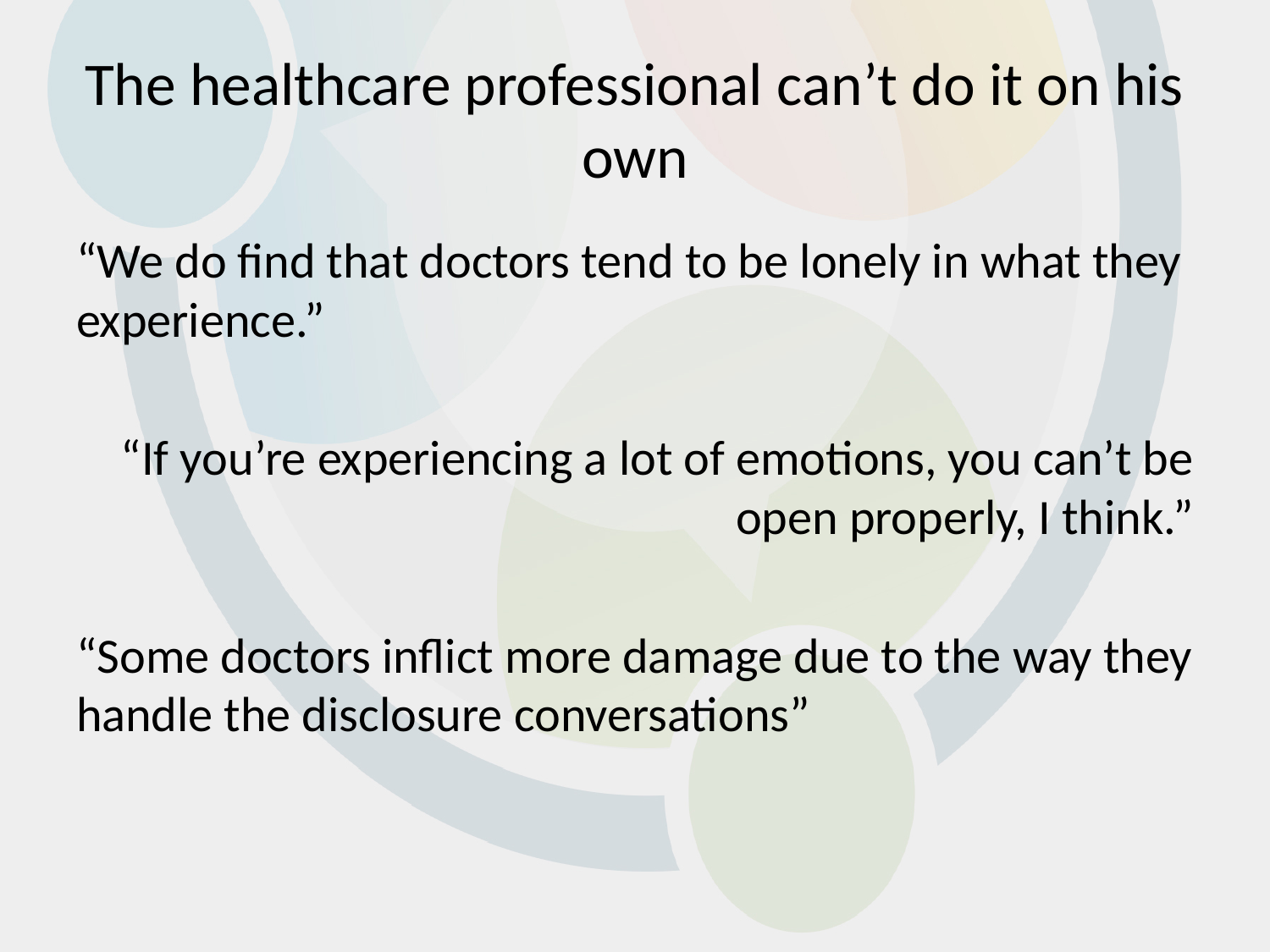

# The healthcare professional can’t do it on his own
“We do find that doctors tend to be lonely in what they experience.”

“If you’re experiencing a lot of emotions, you can’t be open properly, I think.”

“Some doctors inflict more damage due to the way they handle the disclosure conversations”